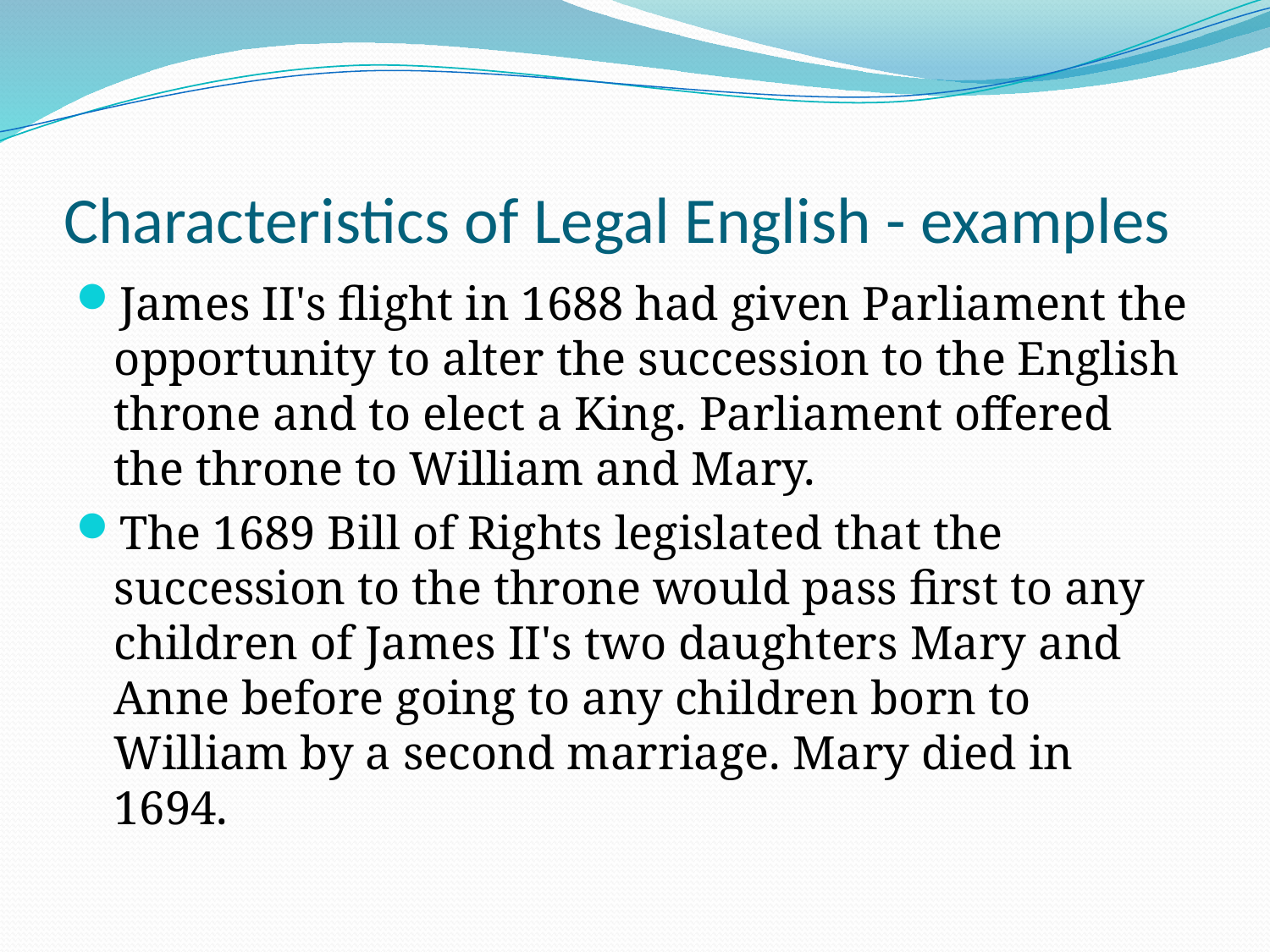

# Characteristics of Legal English - examples
James II's flight in 1688 had given Parliament the opportunity to alter the succession to the English throne and to elect a King. Parliament offered the throne to William and Mary.
The 1689 Bill of Rights legislated that the succession to the throne would pass first to any children of James II's two daughters Mary and Anne before going to any children born to William by a second marriage. Mary died in 1694.